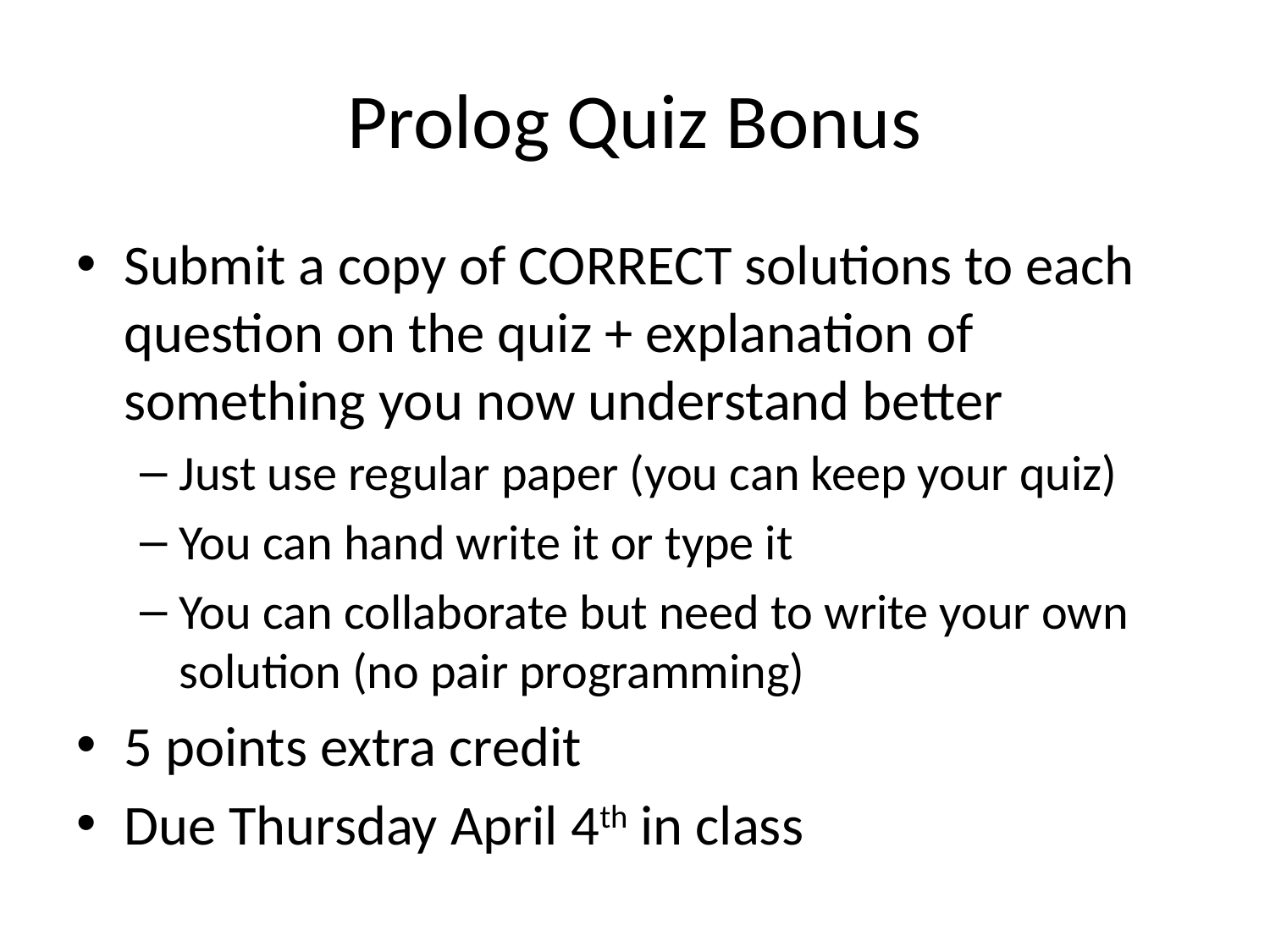

# Prolog Quiz Bonus
Submit a copy of CORRECT solutions to each question on the quiz + explanation of something you now understand better
Just use regular paper (you can keep your quiz)
You can hand write it or type it
You can collaborate but need to write your own solution (no pair programming)
5 points extra credit
Due Thursday April 4th in class